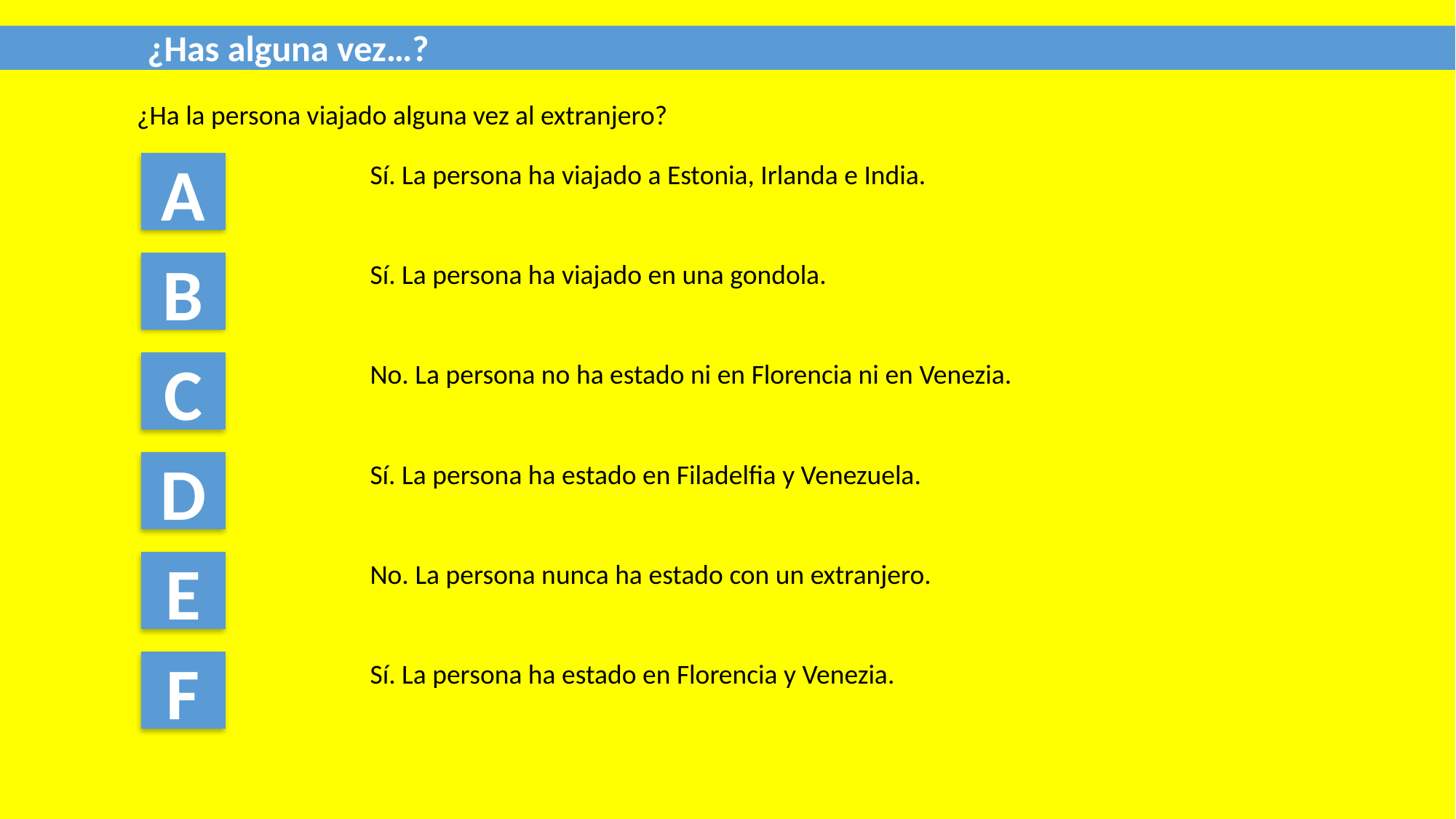

¿Has alguna vez…?

¿Ha la persona viajado alguna vez al extranjero?
Sí. La persona ha viajado a Estonia, Irlanda e India.

A
Sí. La persona ha viajado en una gondola.

B
No. La persona no ha estado ni en Florencia ni en Venezia.

C
Sí. La persona ha estado en Filadelfia y Venezuela.

D
No. La persona nunca ha estado con un extranjero.

E
Sí. La persona ha estado en Florencia y Venezia.

F